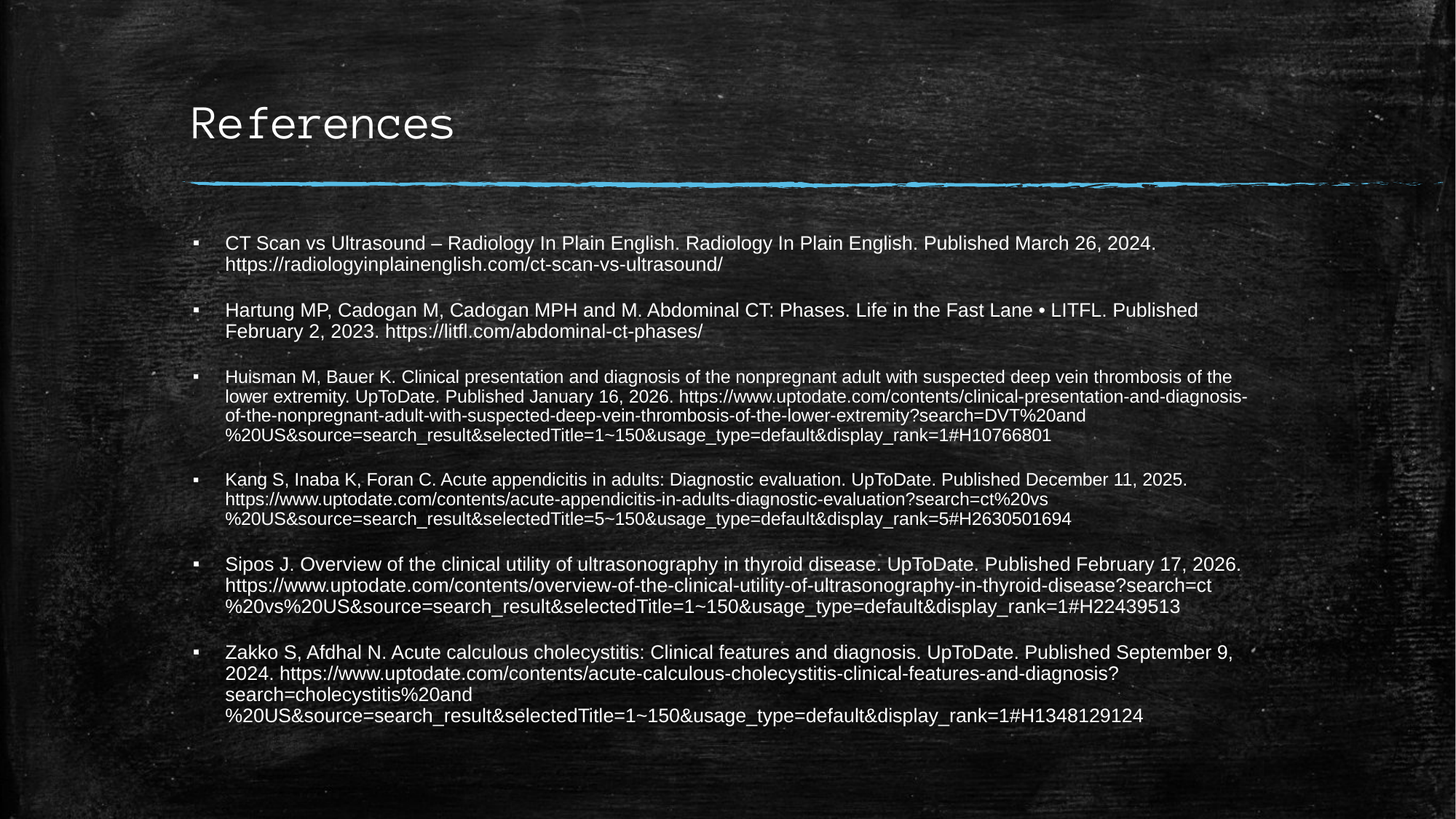

# References
CT Scan vs Ultrasound – Radiology In Plain English. Radiology In Plain English. Published March 26, 2024. https://radiologyinplainenglish.com/ct-scan-vs-ultrasound/
Hartung MP, Cadogan M, Cadogan MPH and M. Abdominal CT: Phases. Life in the Fast Lane • LITFL. Published February 2, 2023. https://litfl.com/abdominal-ct-phases/
Huisman M, Bauer K. Clinical presentation and diagnosis of the nonpregnant adult with suspected deep vein thrombosis of the lower extremity. UpToDate. Published January 16, 2026. https://www.uptodate.com/contents/clinical-presentation-and-diagnosis-of-the-nonpregnant-adult-with-suspected-deep-vein-thrombosis-of-the-lower-extremity?search=DVT%20and%20US&source=search_result&selectedTitle=1~150&usage_type=default&display_rank=1#H10766801
Kang S, Inaba K, Foran C. Acute appendicitis in adults: Diagnostic evaluation. UpToDate. Published December 11, 2025. https://www.uptodate.com/contents/acute-appendicitis-in-adults-diagnostic-evaluation?search=ct%20vs%20US&source=search_result&selectedTitle=5~150&usage_type=default&display_rank=5#H2630501694
Sipos J. Overview of the clinical utility of ultrasonography in thyroid disease. UpToDate. Published February 17, 2026. https://www.uptodate.com/contents/overview-of-the-clinical-utility-of-ultrasonography-in-thyroid-disease?search=ct%20vs%20US&source=search_result&selectedTitle=1~150&usage_type=default&display_rank=1#H22439513
Zakko S, Afdhal N. Acute calculous cholecystitis: Clinical features and diagnosis. UpToDate. Published September 9, 2024. https://www.uptodate.com/contents/acute-calculous-cholecystitis-clinical-features-and-diagnosis?search=cholecystitis%20and%20US&source=search_result&selectedTitle=1~150&usage_type=default&display_rank=1#H1348129124